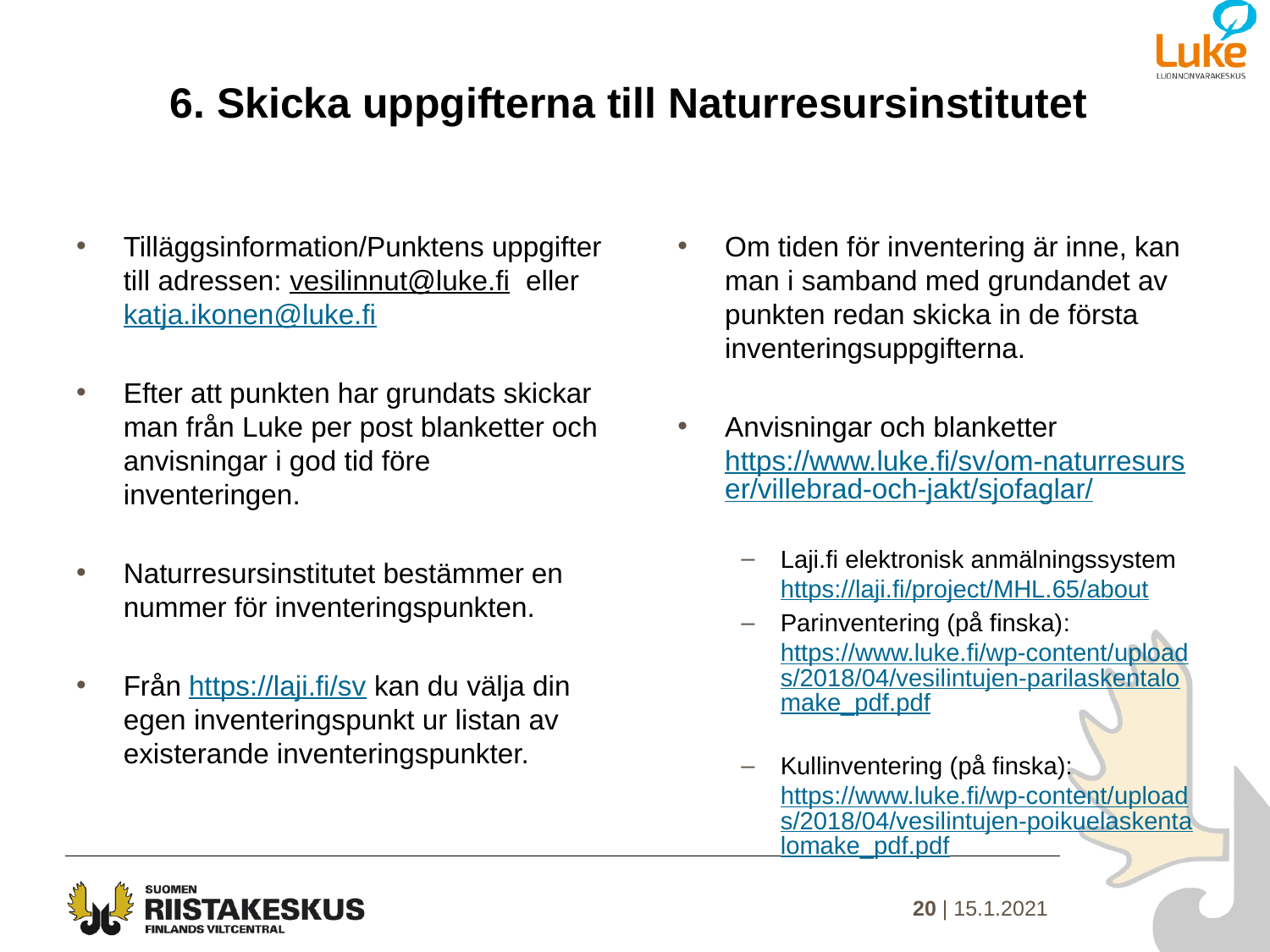

# 6. Skicka uppgifterna till Naturresursinstitutet
Tilläggsinformation/Punktens uppgifter till adressen: vesilinnut@luke.fi  eller katja.ikonen@luke.fi

Efter att punkten har grundats skickar man från Luke per post blanketter och anvisningar i god tid före inventeringen.

Naturresursinstitutet bestämmer en nummer för inventeringspunkten.

Från https://laji.fi/sv kan du välja din egen inventeringspunkt ur listan av existerande inventeringspunkter.

Om tiden för inventering är inne, kan man i samband med grundandet av punkten redan skicka in de första inventeringsuppgifterna.

Anvisningar och blanketter https://www.luke.fi/sv/om-naturresurser/villebrad-och-jakt/sjofaglar/
Laji.fi elektronisk anmälningssystem https://laji.fi/project/MHL.65/about
Parinventering (på finska): https://www.luke.fi/wp-content/uploads/2018/04/vesilintujen-parilaskentalomake_pdf.pdf
Kullinventering (på finska): https://www.luke.fi/wp-content/uploads/2018/04/vesilintujen-poikuelaskentalomake_pdf.pdf

20 | 15.1.2021